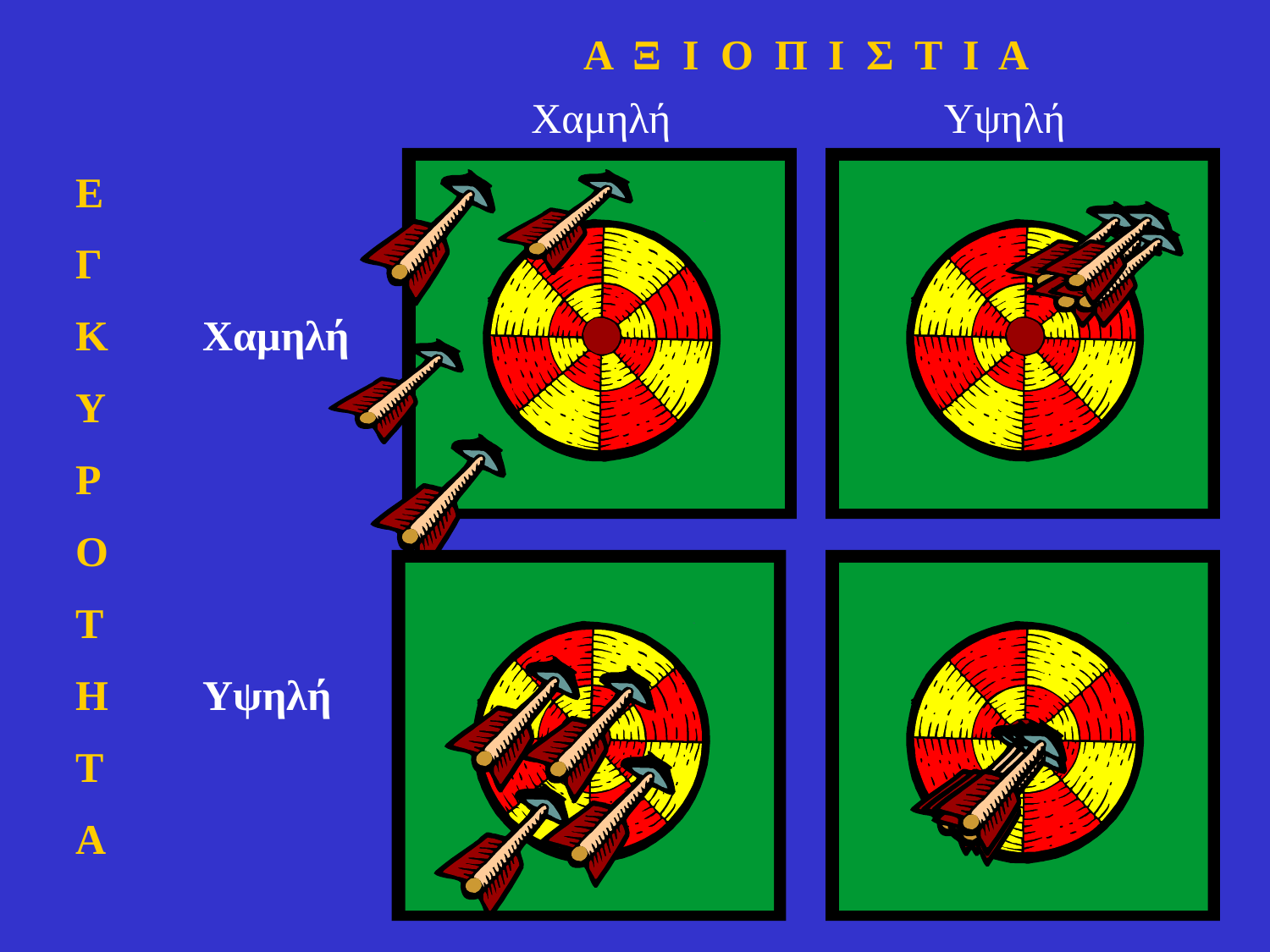

Α  Ξ  Ι  Ο  Π  Ι  Σ  Τ  Ι  Α

Χαμηλή
Υψηλή

Ε
Γ
Κ	Χαμηλή
Υ
Ρ
Ο
Τ
Η	Υψηλή
Τ
Α